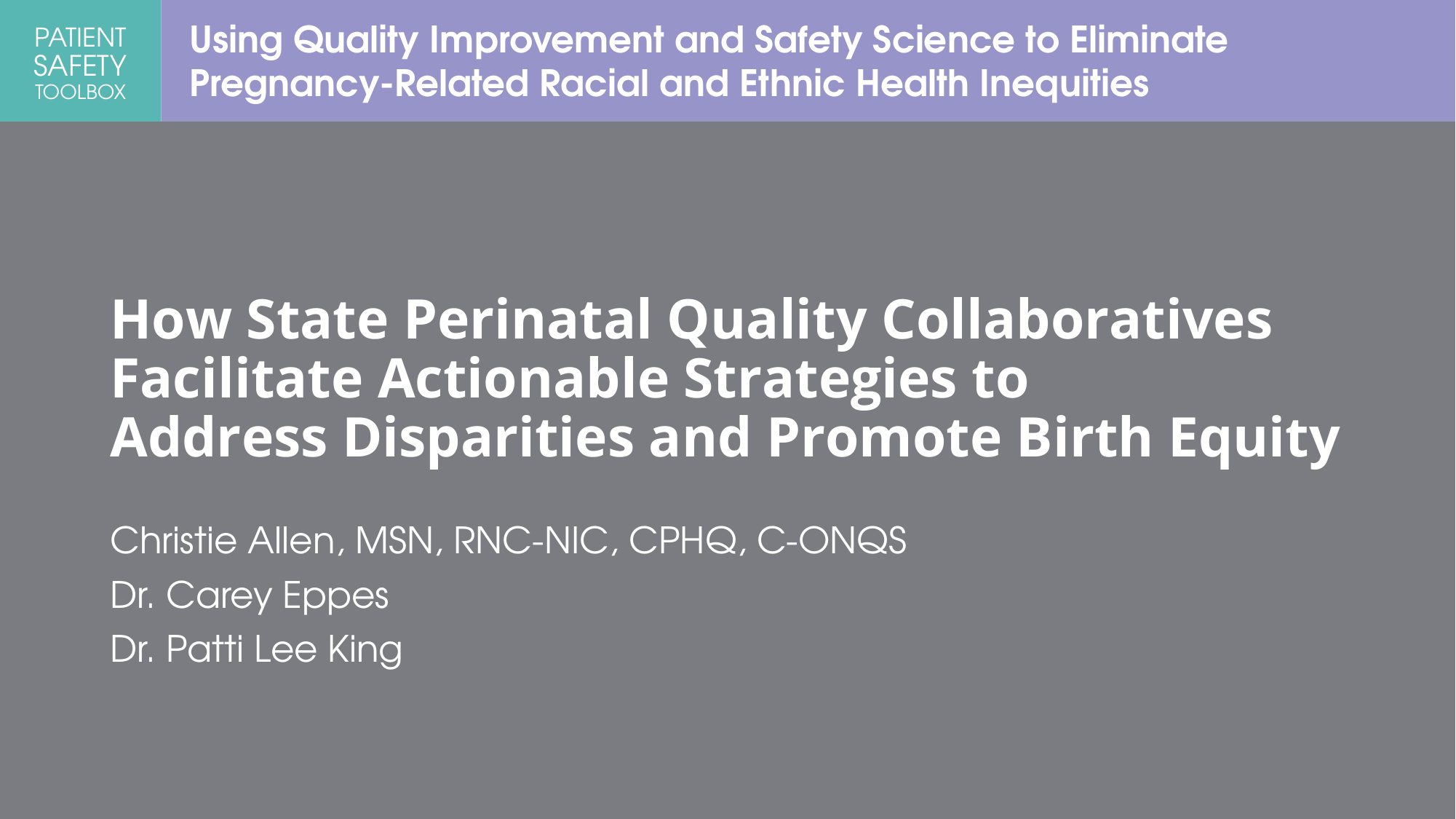

# How State Perinatal Quality Collaboratives Facilitate Actionable Strategies to Address Disparities and Promote Birth Equity
Christie Allen, MSN, RNC-NIC, CPHQ, C-ONQS
Dr. Carey Eppes
Dr. Patti Lee King